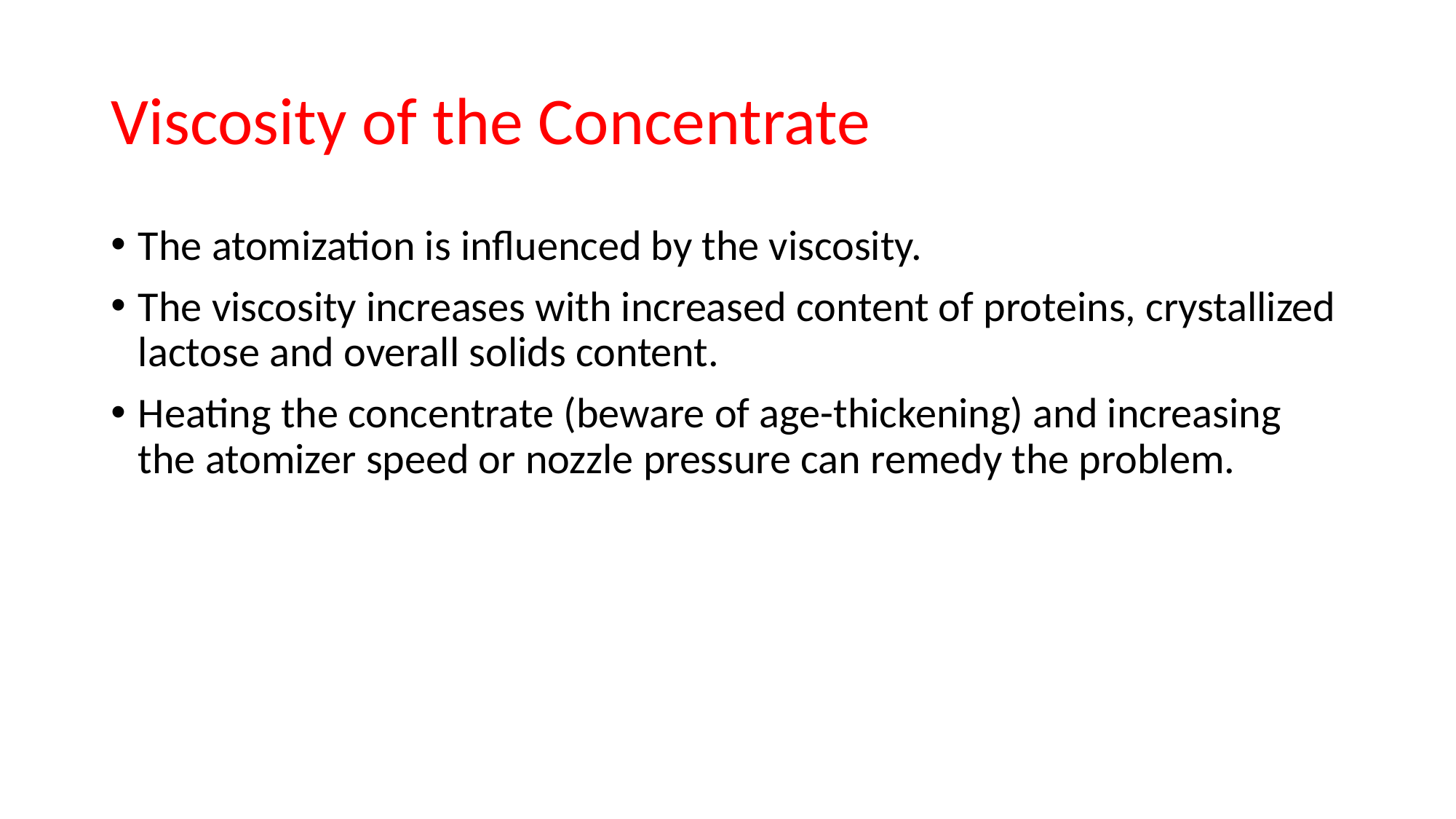

# Viscosity of the Concentrate
The atomization is influenced by the viscosity.
The viscosity increases with increased content of proteins, crystallized lactose and overall solids content.
Heating the concentrate (beware of age-thickening) and increasing the atomizer speed or nozzle pressure can remedy the problem.